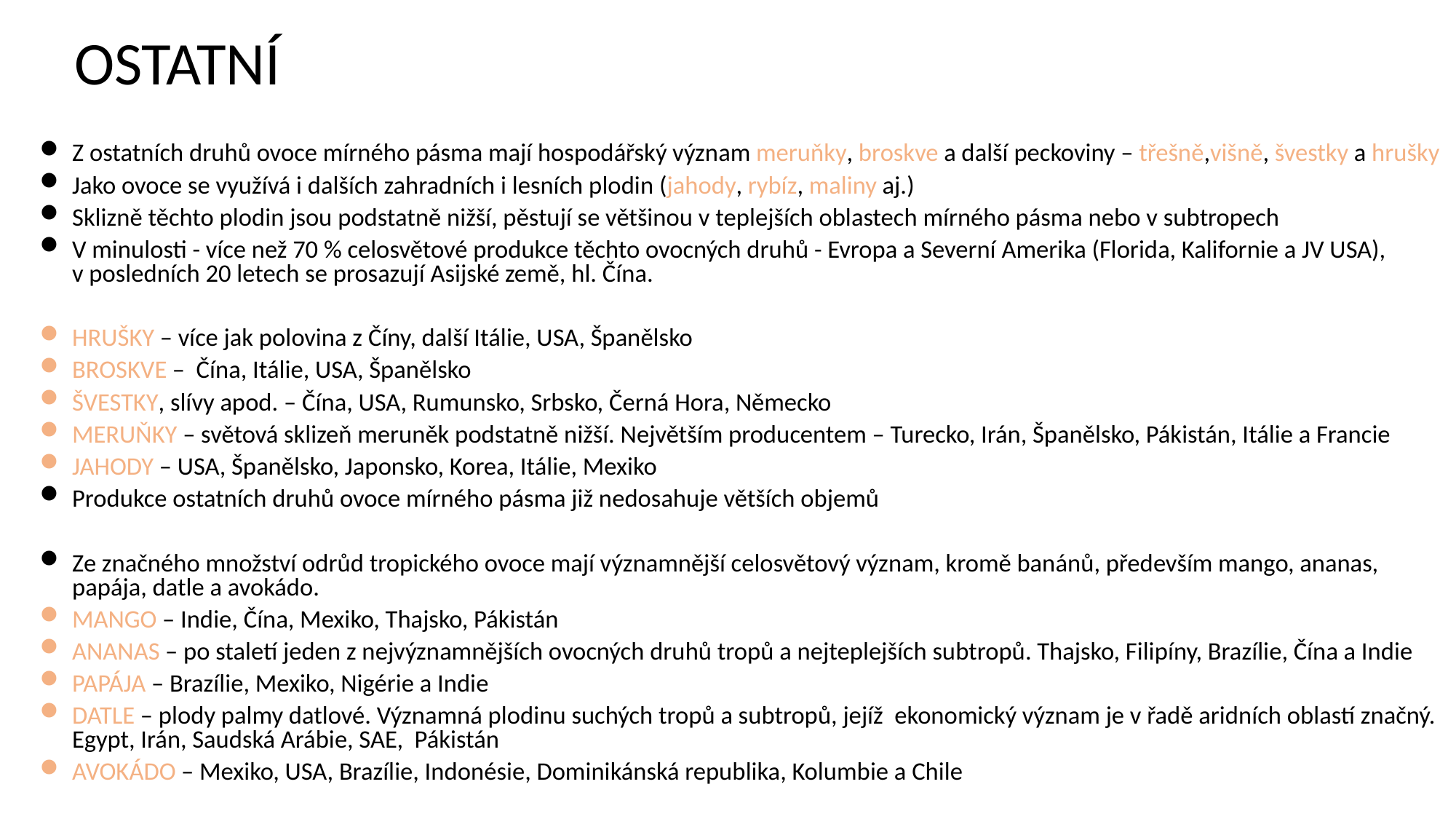

OSTATNÍ
Z ostatních druhů ovoce mírného pásma mají hospodářský význam meruňky, broskve a další peckoviny – třešně,višně, švestky a hrušky
Jako ovoce se využívá i dalších zahradních i lesních plodin (jahody, rybíz, maliny aj.)
Sklizně těchto plodin jsou podstatně nižší, pěstují se většinou v teplejších oblastech mírného pásma nebo v subtropech
V minulosti - více než 70 % celosvětové produkce těchto ovocných druhů - Evropa a Severní Amerika (Florida, Kalifornie a JV USA), v posledních 20 letech se prosazují Asijské země, hl. Čína.

HRUŠKY – více jak polovina z Číny, další Itálie, USA, Španělsko
BROSKVE –  Čína, Itálie, USA, Španělsko
ŠVESTKY, slívy apod. – Čína, USA, Rumunsko, Srbsko, Černá Hora, Německo
MERUŇKY – světová sklizeň meruněk podstatně nižší. Největším producentem – Turecko, Irán, Španělsko, Pákistán, Itálie a Francie
JAHODY – USA, Španělsko, Japonsko, Korea, Itálie, Mexiko
Produkce ostatních druhů ovoce mírného pásma již nedosahuje větších objemů

Ze značného množství odrůd tropického ovoce mají významnější celosvětový význam, kromě banánů, především mango, ananas, papája, datle a avokádo.
MANGO – Indie, Čína, Mexiko, Thajsko, Pákistán
ANANAS – po staletí jeden z nejvýznamnějších ovocných druhů tropů a nejteplejších subtropů. Thajsko, Filipíny, Brazílie, Čína a Indie
PAPÁJA – Brazílie, Mexiko, Nigérie a Indie
DATLE – plody palmy datlové. Významná plodinu suchých tropů a subtropů, jejíž  ekonomický význam je v řadě aridních oblastí značný. Egypt, Irán, Saudská Arábie, SAE,  Pákistán
AVOKÁDO – Mexiko, USA, Brazílie, Indonésie, Dominikánská republika, Kolumbie a Chile